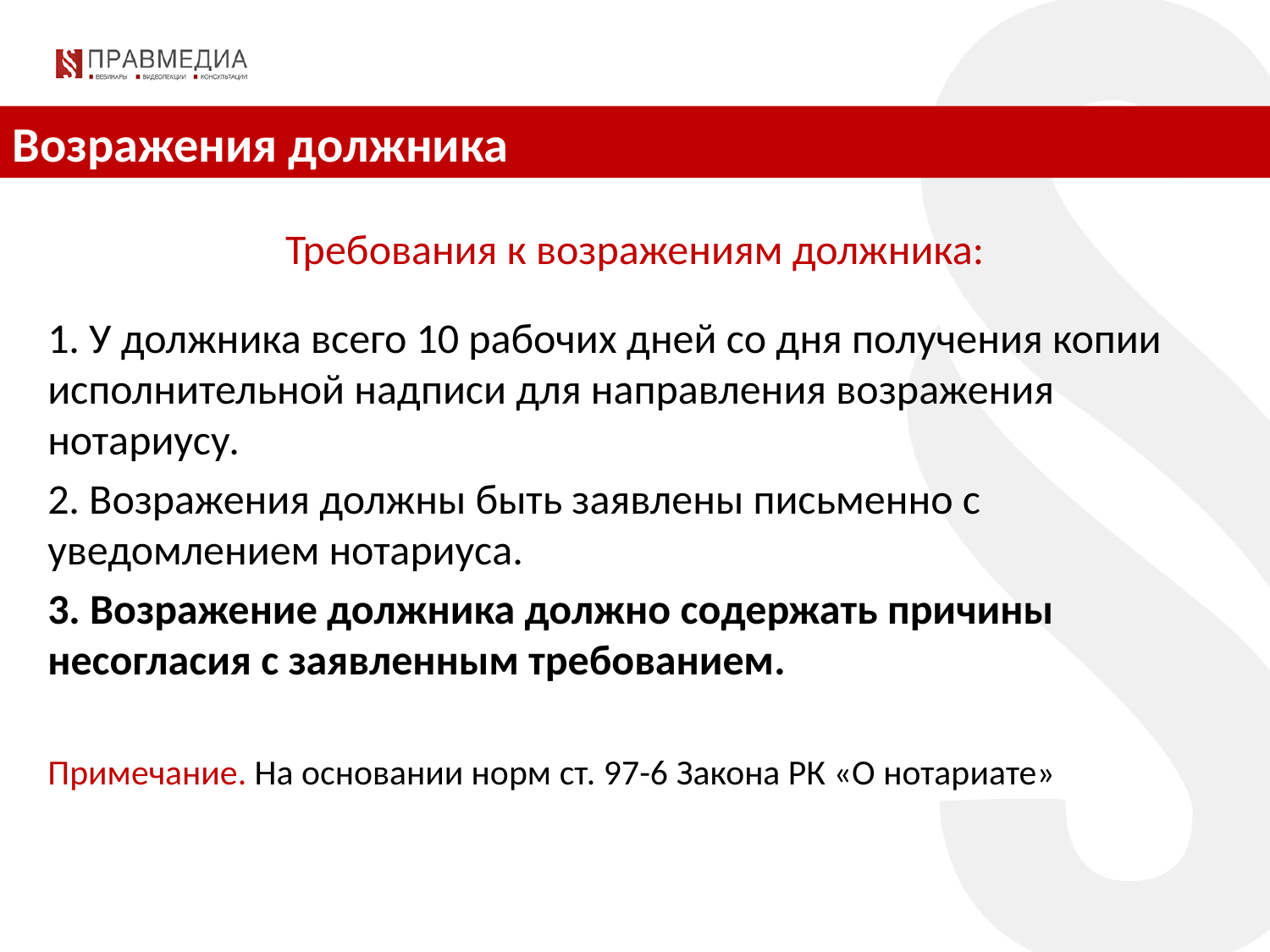

Возражения должника
Требования к возражениям должника:

1. У должника всего 10 рабочих дней со дня получения копии исполнительной надписи для направления возражения нотариусу.
2. Возражения должны быть заявлены письменно с уведомлением нотариуса.
3. Возражение должника должно содержать причины несогласия с заявленным требованием.

Примечание. На основании норм ст. 97-6 Закона РК «О нотариате»